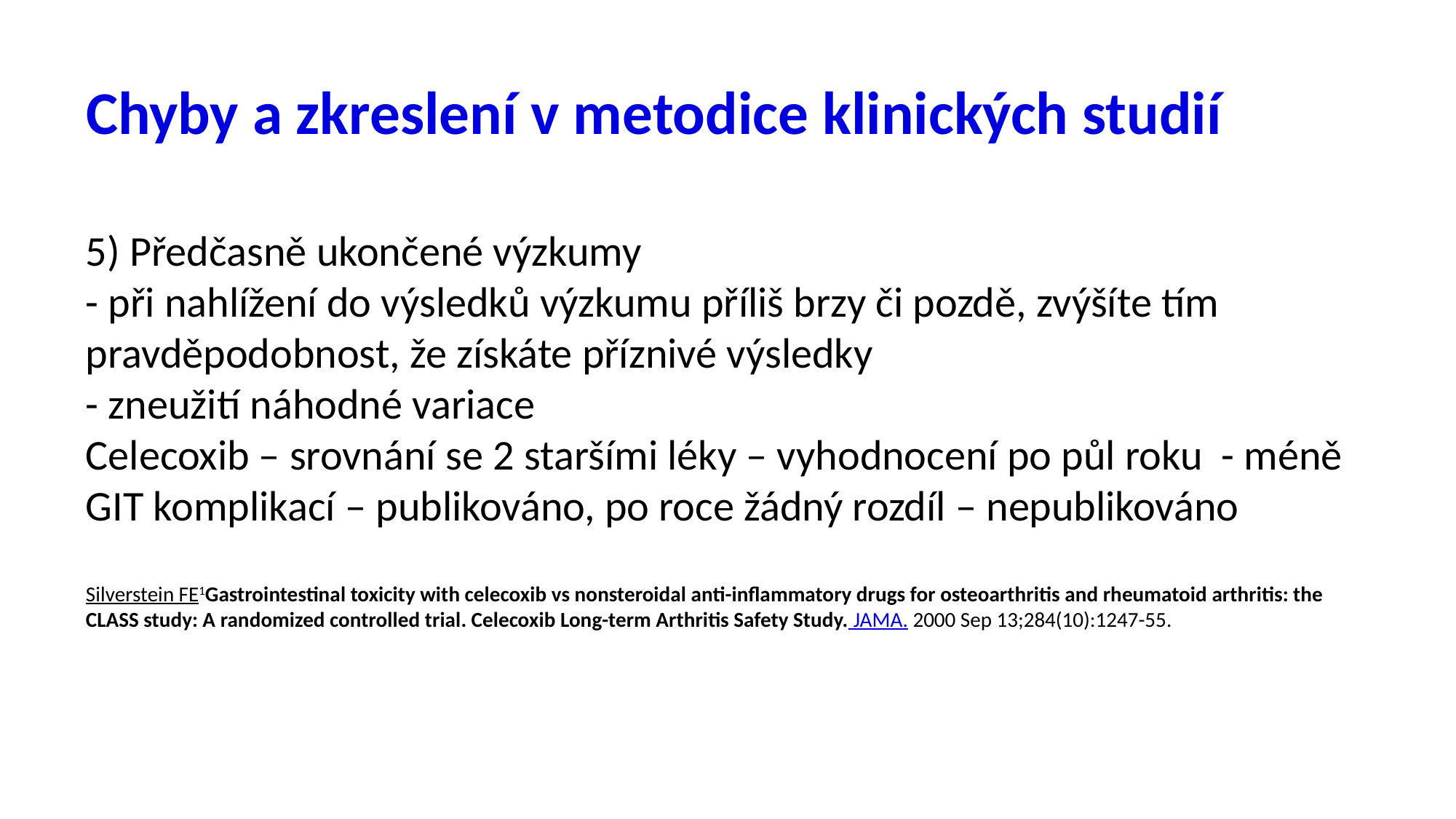

# Chyby a zkreslení v metodice klinických studií
5) Předčasně ukončené výzkumy
- při nahlížení do výsledků výzkumu příliš brzy či pozdě, zvýšíte tím pravděpodobnost, že získáte příznivé výsledky
- zneužití náhodné variace
Celecoxib – srovnání se 2 staršími léky – vyhodnocení po půl roku  - méně GIT komplikací – publikováno, po roce žádný rozdíl – nepublikováno

Silverstein FE1Gastrointestinal toxicity with celecoxib vs nonsteroidal anti-inflammatory drugs for osteoarthritis and rheumatoid arthritis: the CLASS study: A randomized controlled trial. Celecoxib Long-term Arthritis Safety Study. JAMA. 2000 Sep 13;284(10):1247-55.